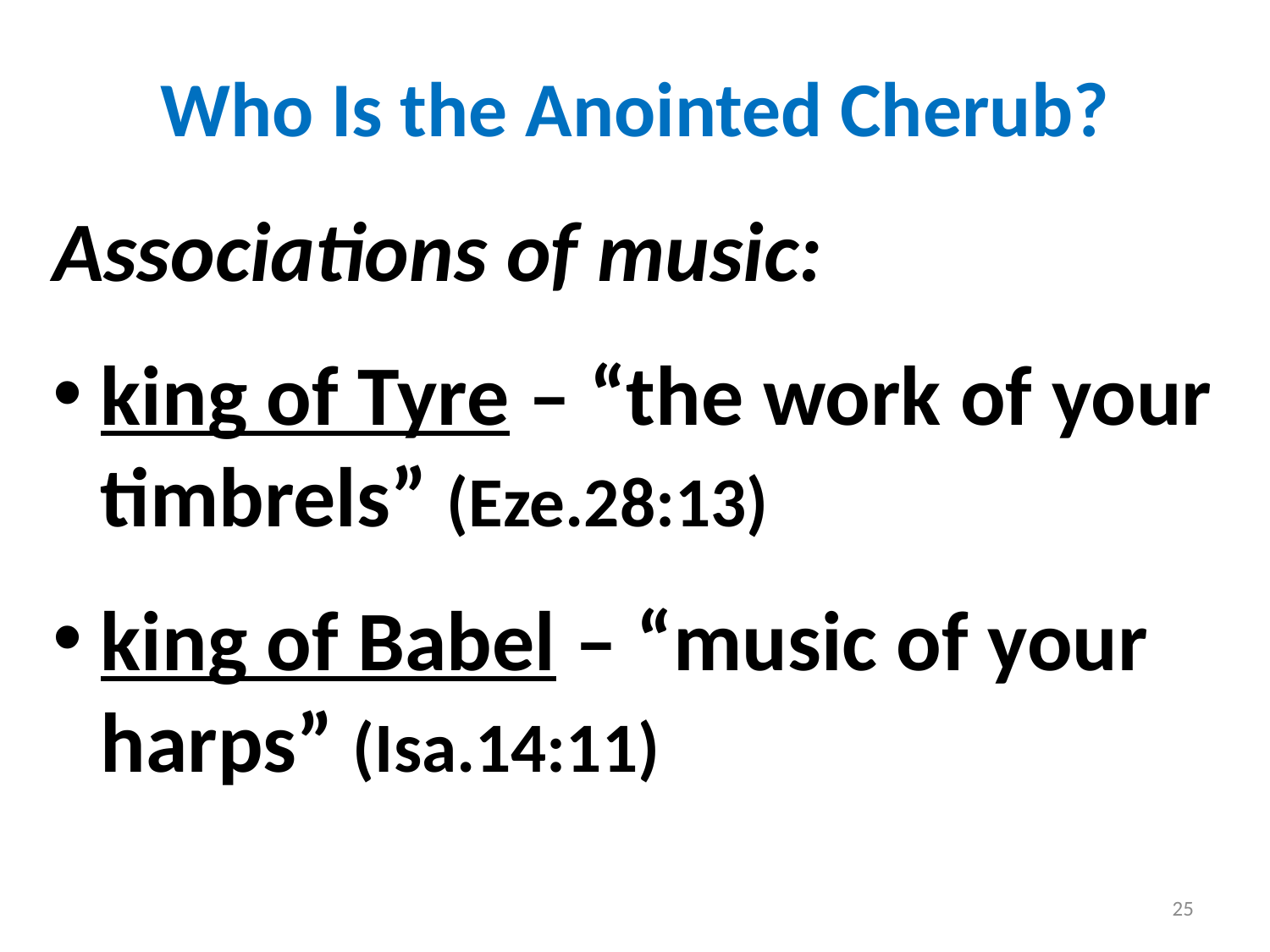

# Who Is the Anointed Cherub?
Associations of music:
king of Tyre – “the work of your timbrels” (Eze.28:13)
king of Babel – “music of your harps” (Isa.14:11)
25